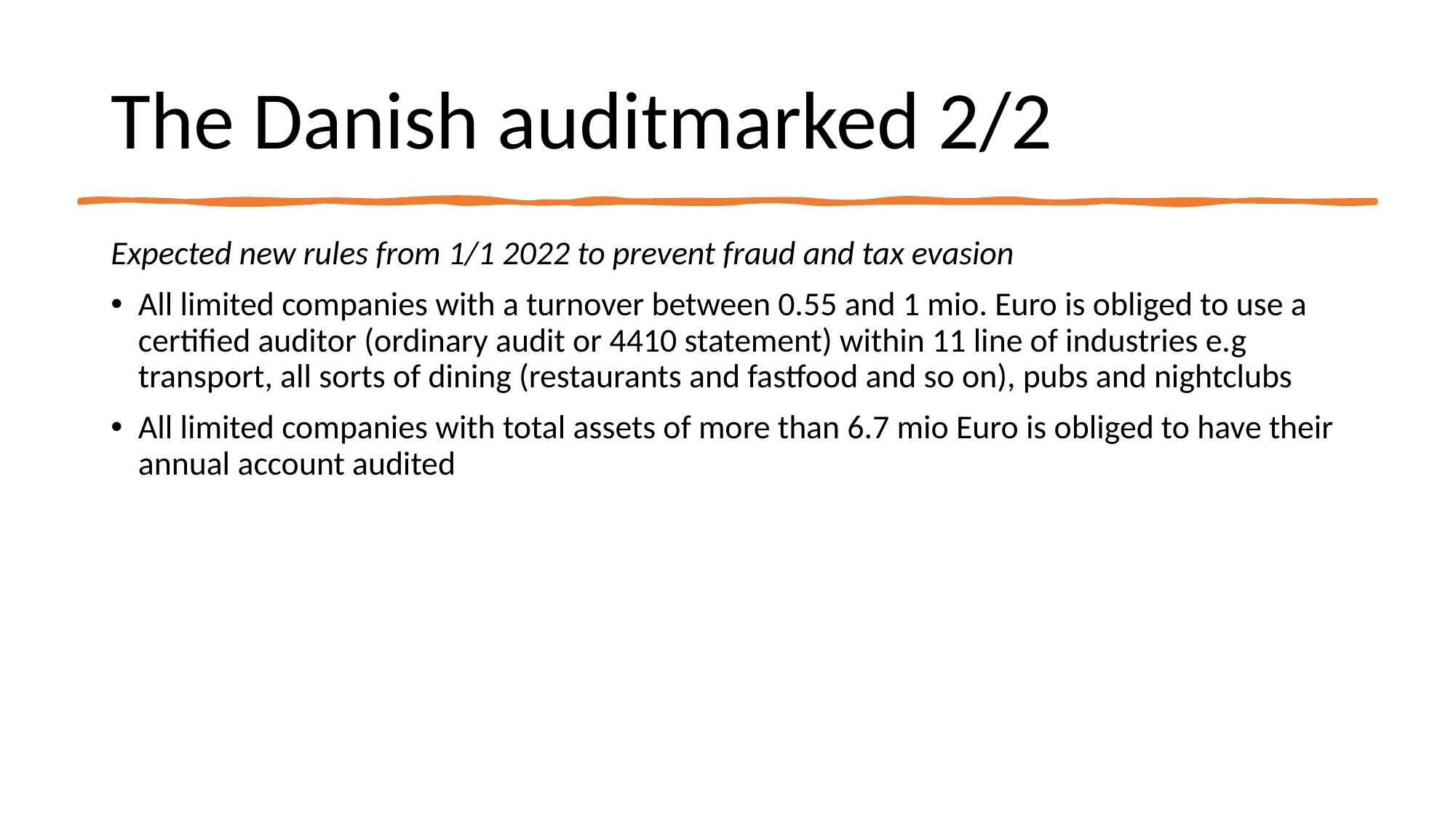

# The Danish auditmarked 2/2

Expected new rules from 1/1 2022 to prevent fraud and tax evasion
All limited companies with a turnover between 0.55 and 1 mio. Euro is obliged to use a certified auditor (ordinary audit or 4410 statement) within 11 line of industries e.g transport, all sorts of dining (restaurants and fastfood and so on), pubs and nightclubs
All limited companies with total assets of more than 6.7 mio Euro is obliged to have their annual account audited